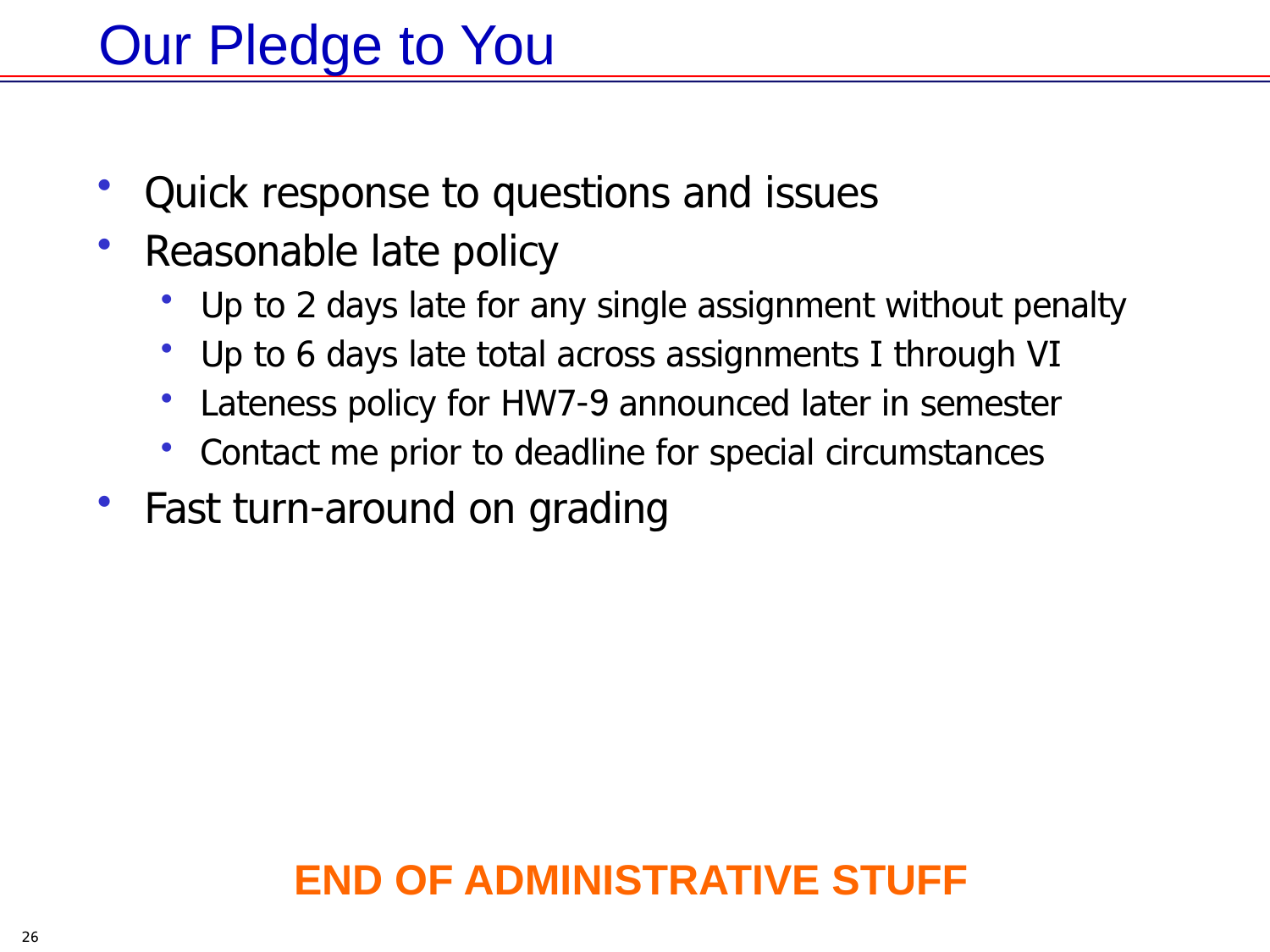

# Our Pledge to You
Quick response to questions and issues
Reasonable late policy
Up to 2 days late for any single assignment without penalty
Up to 6 days late total across assignments I through VI
Lateness policy for HW7-9 announced later in semester
Contact me prior to deadline for special circumstances
Fast turn-around on grading
END OF ADMINISTRATIVE STUFF
26